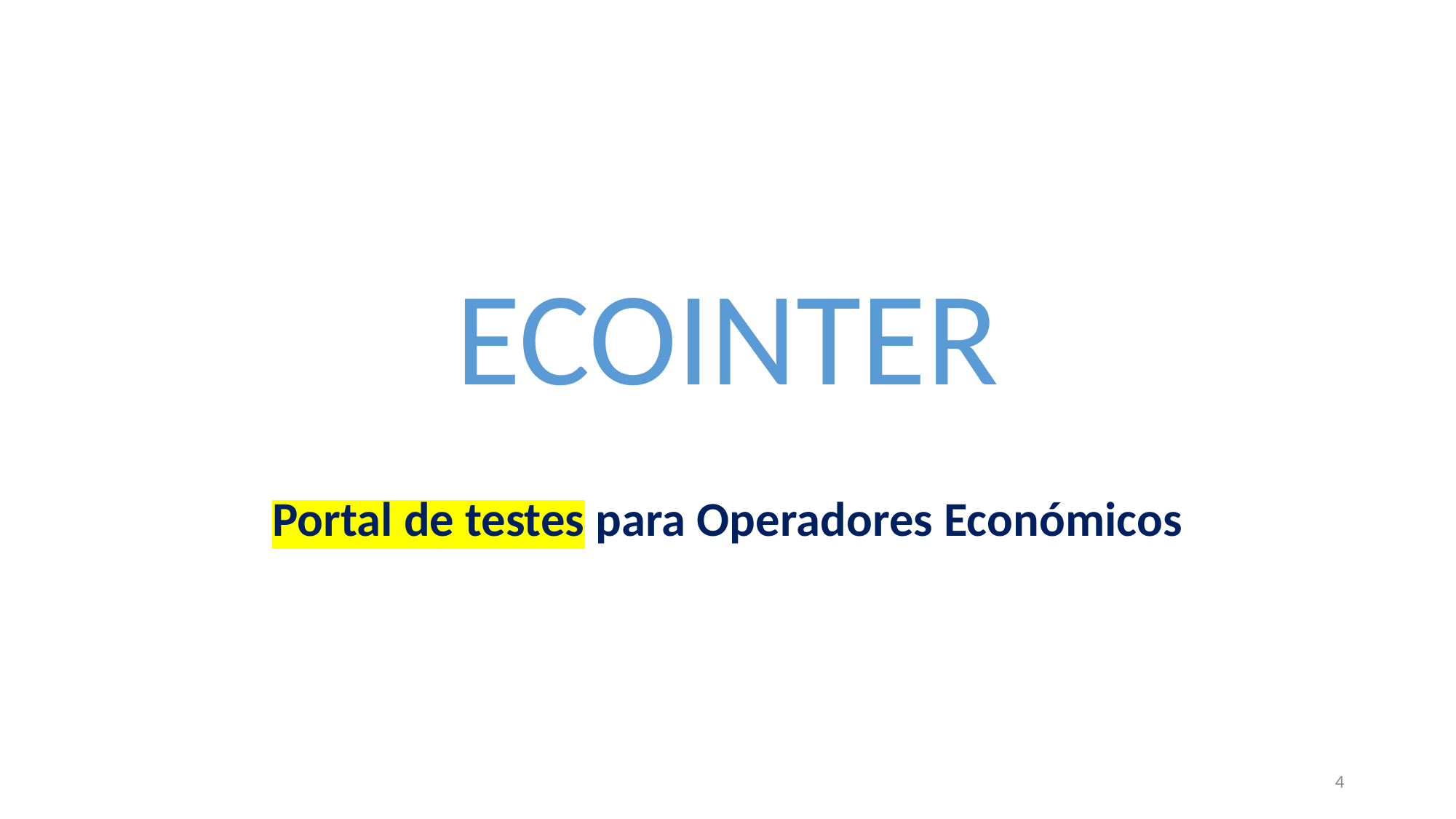

# ECOINTER

Portal de testes para Operadores Económicos
4